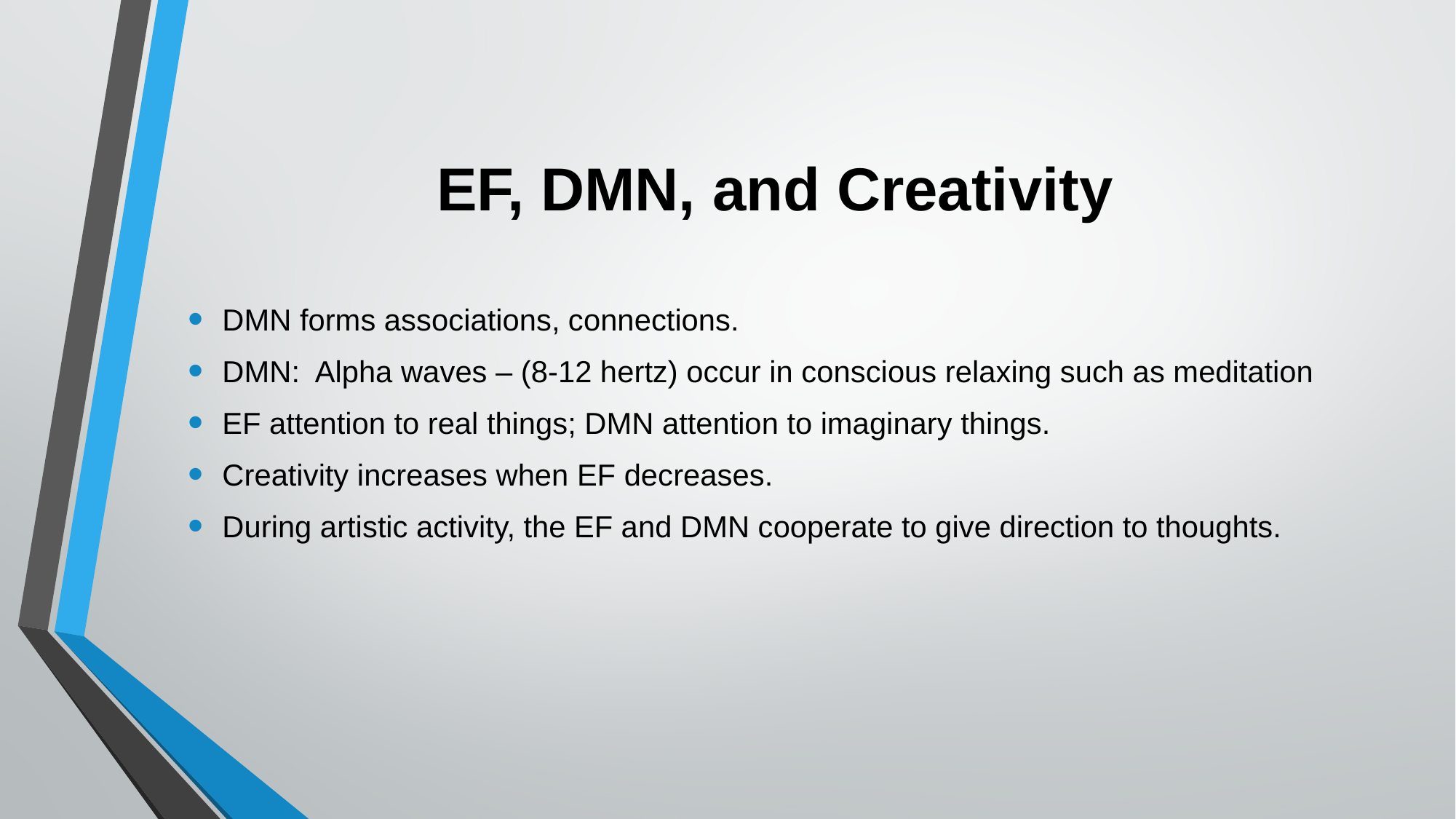

# EF, DMN, and Creativity
DMN forms associations, connections.
DMN:  Alpha waves – (8-12 hertz) occur in conscious relaxing such as meditation
EF attention to real things; DMN attention to imaginary things.
Creativity increases when EF decreases.
During artistic activity, the EF and DMN cooperate to give direction to thoughts.